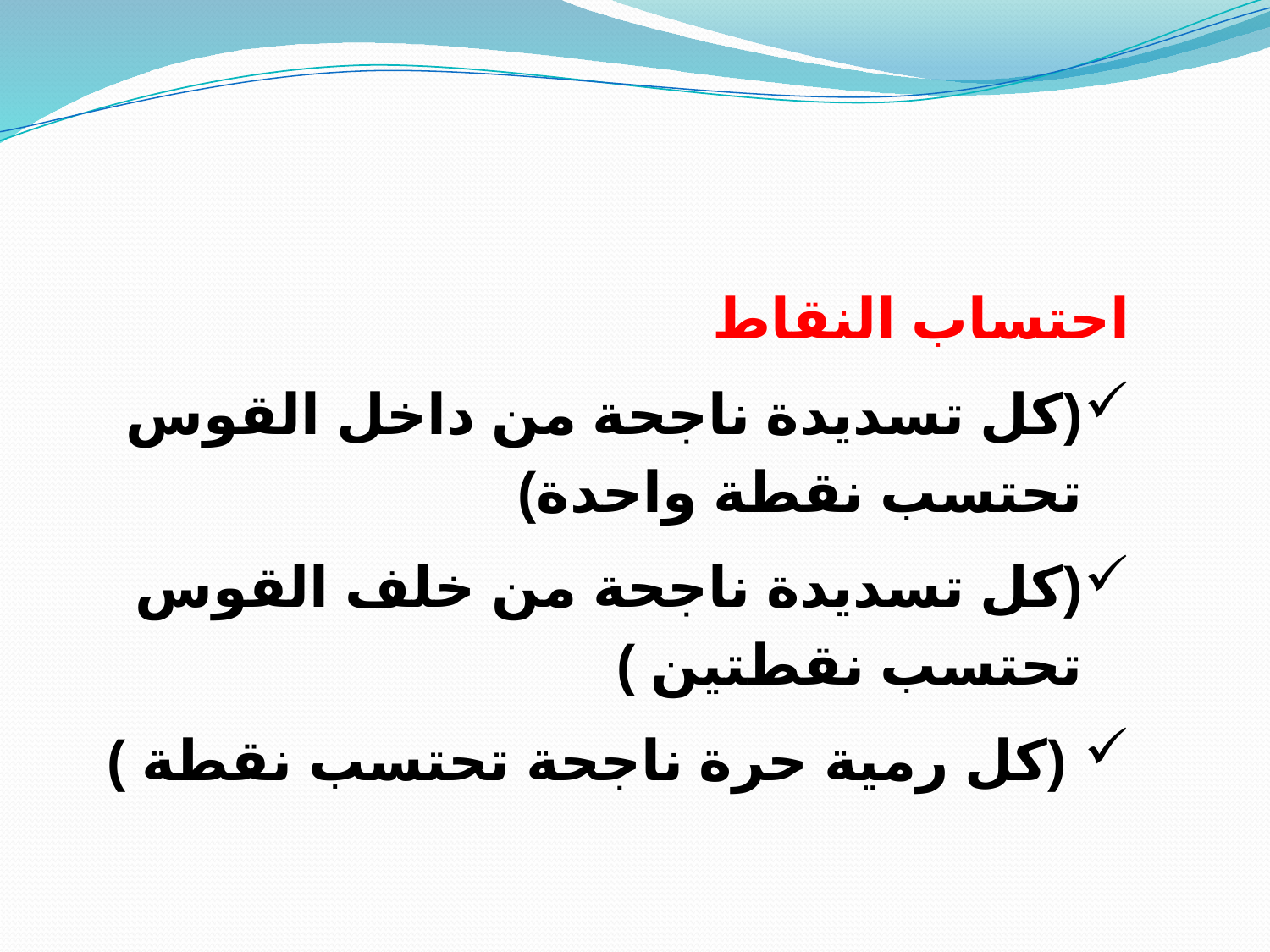

احتساب النقاط
(كل تسديدة ناجحة من داخل القوس تحتسب نقطة واحدة)
(كل تسديدة ناجحة من خلف القوس تحتسب نقطتين )
 (كل رمية حرة ناجحة تحتسب نقطة )